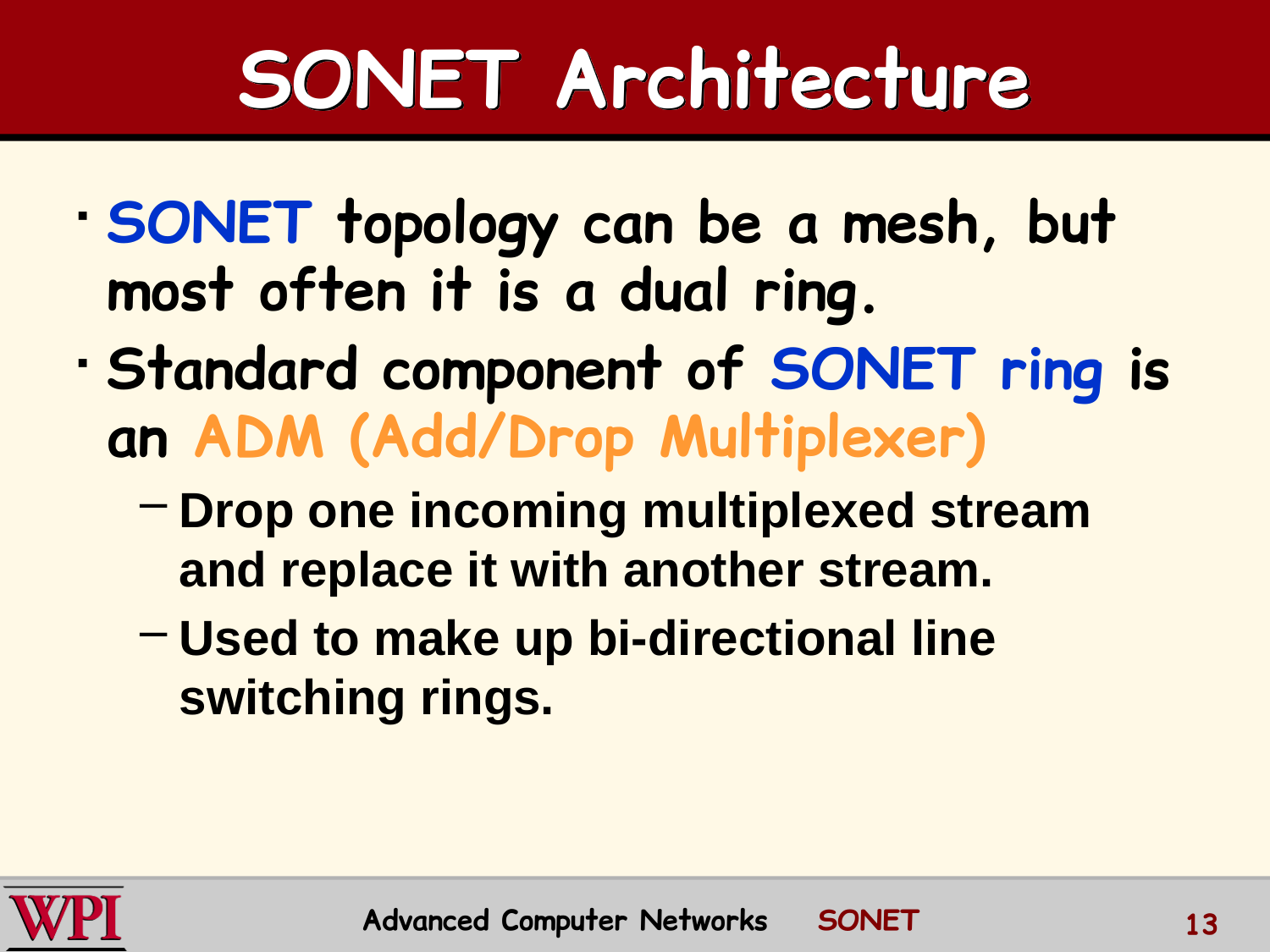

# SONET Architecture
SONET topology can be a mesh, but most often it is a dual ring.
Standard component of SONET ring is an ADM (Add/Drop Multiplexer)
Drop one incoming multiplexed stream and replace it with another stream.
Used to make up bi-directional line switching rings.
Advanced Computer Networks    SONET
13